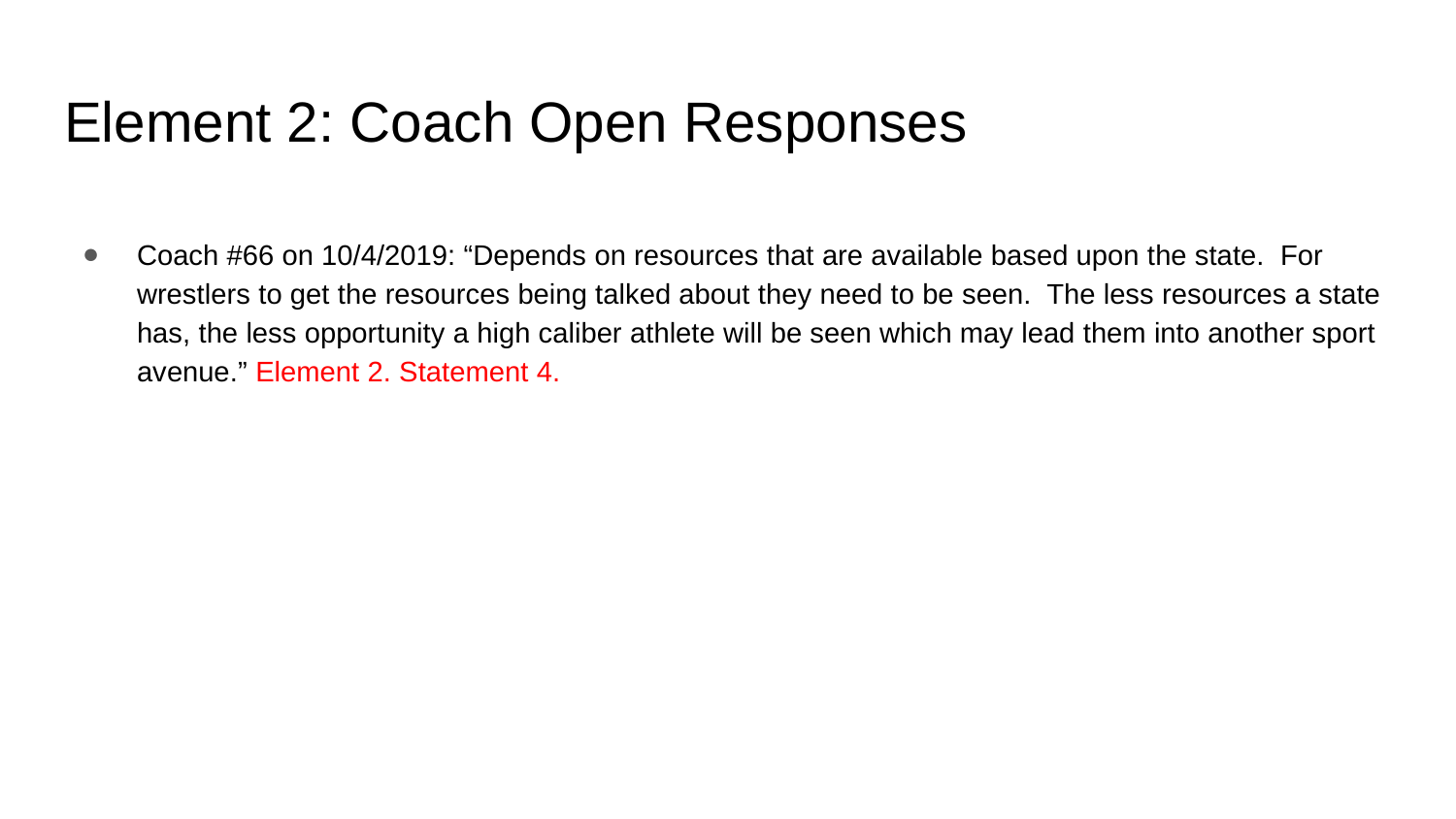

# Element 2: Coach Open Responses

Coach #66 on 10/4/2019: “Depends on resources that are available based upon the state.  For wrestlers to get the resources being talked about they need to be seen.  The less resources a state has, the less opportunity a high caliber athlete will be seen which may lead them into another sport avenue.” Element 2. Statement 4.